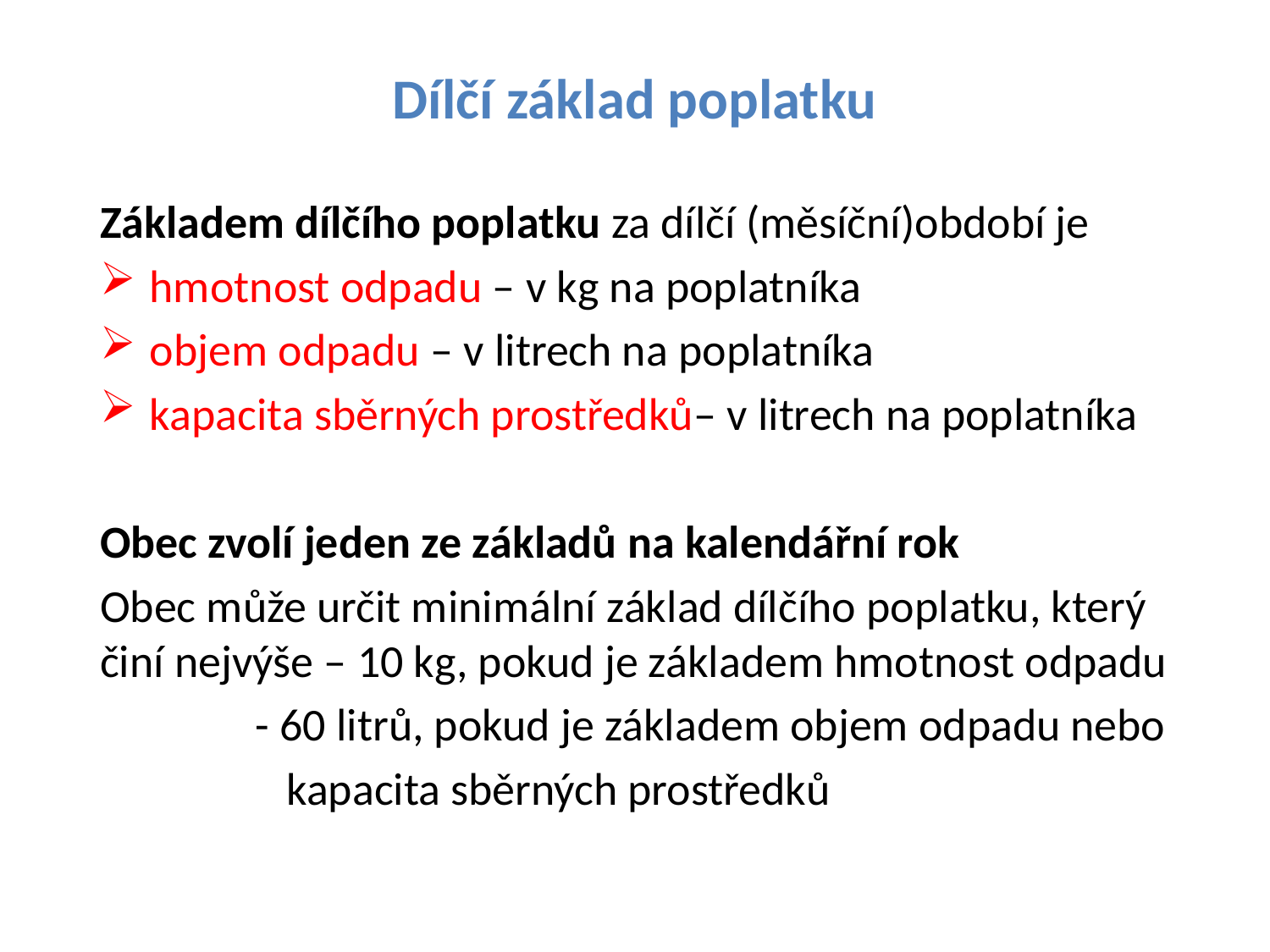

# Dílčí základ poplatku
Základem dílčího poplatku za dílčí (měsíční)období je
hmotnost odpadu – v kg na poplatníka
objem odpadu – v litrech na poplatníka
kapacita sběrných prostředků– v litrech na poplatníka

Obec zvolí jeden ze základů na kalendářní rok
Obec může určit minimální základ dílčího poplatku, který činí nejvýše – 10 kg, pokud je základem hmotnost odpadu
               - 60 litrů, pokud je základem objem odpadu nebo
                  kapacita sběrných prostředků